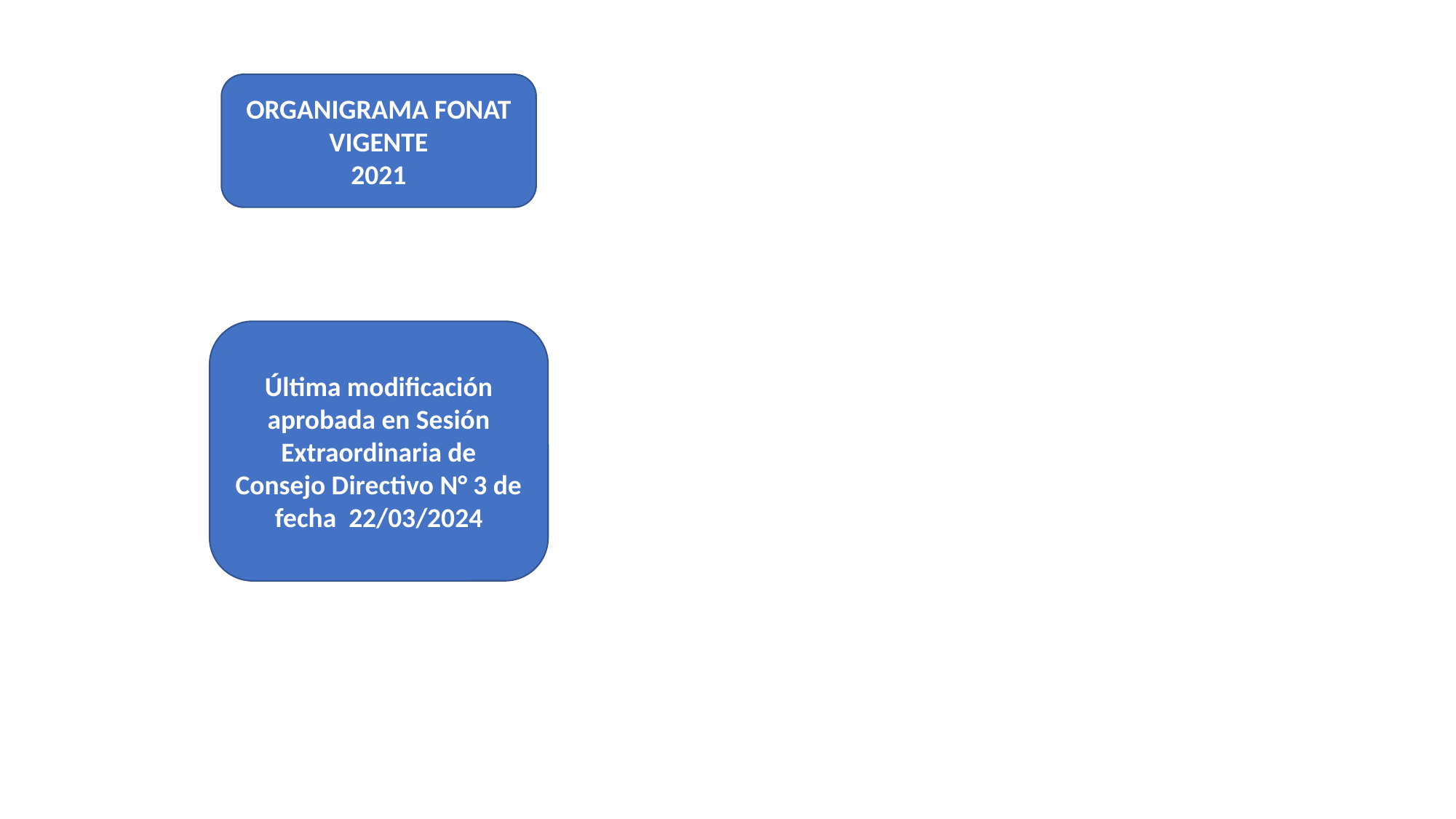

ORGANIGRAMA FONAT VIGENTE
2021
Última modificación aprobada en Sesión Extraordinaria de Consejo Directivo N° 3 de fecha  22/03/2024